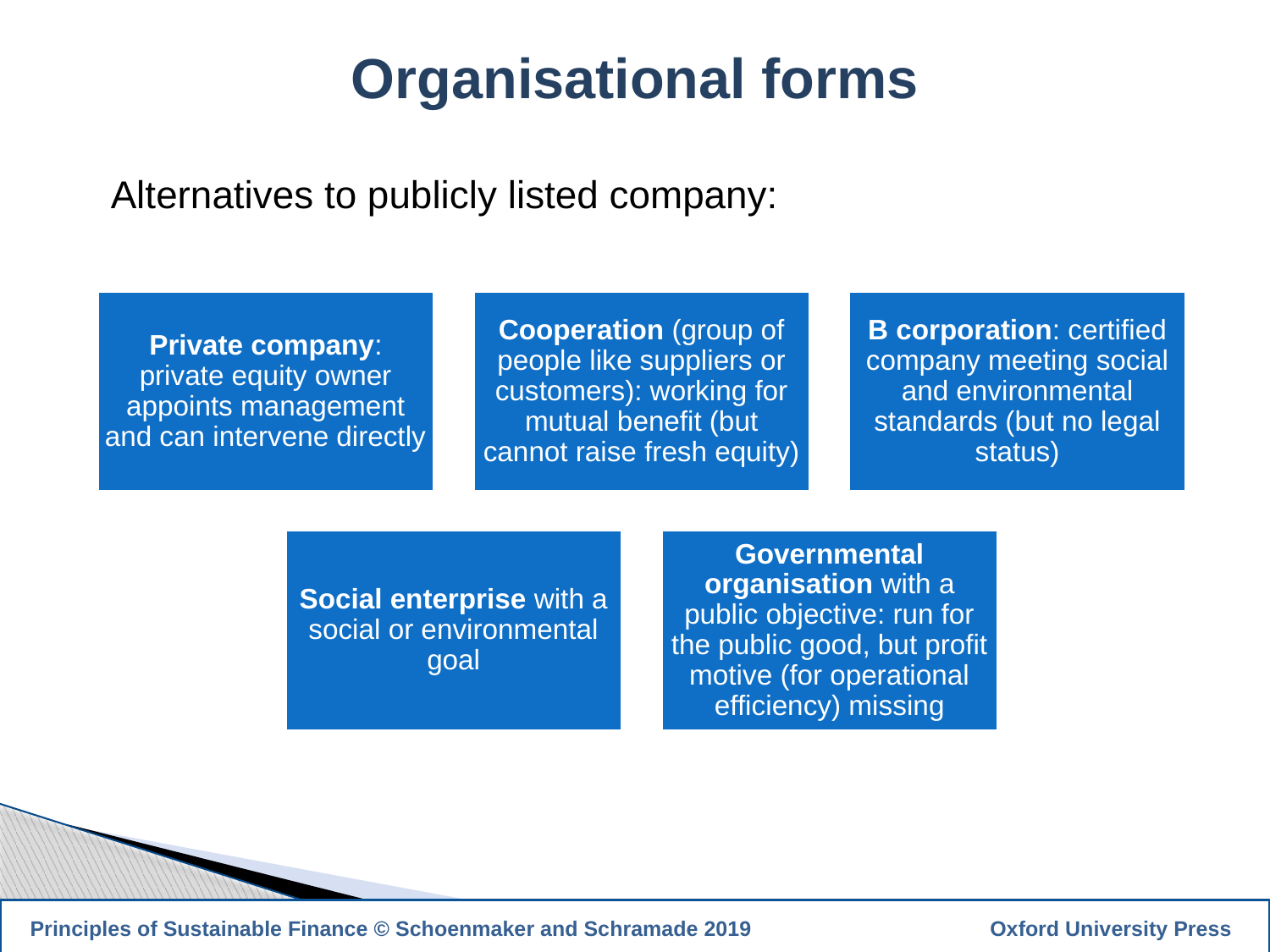

Organisational forms
Alternatives to publicly listed company:

Private company: private equity owner appoints management and can intervene directly
Cooperation (group of people like suppliers or customers): working for mutual benefit (but cannot raise fresh equity)
B corporation: certified company meeting social and environmental standards (but no legal status)
Social enterprise with a social or environmental goal
Governmental organisation with a public objective: run for the public good, but profit motive (for operational efficiency) missing
20

   Principles of Sustainable Finance © Schoenmaker and Schramade 2019		               Oxford University Press